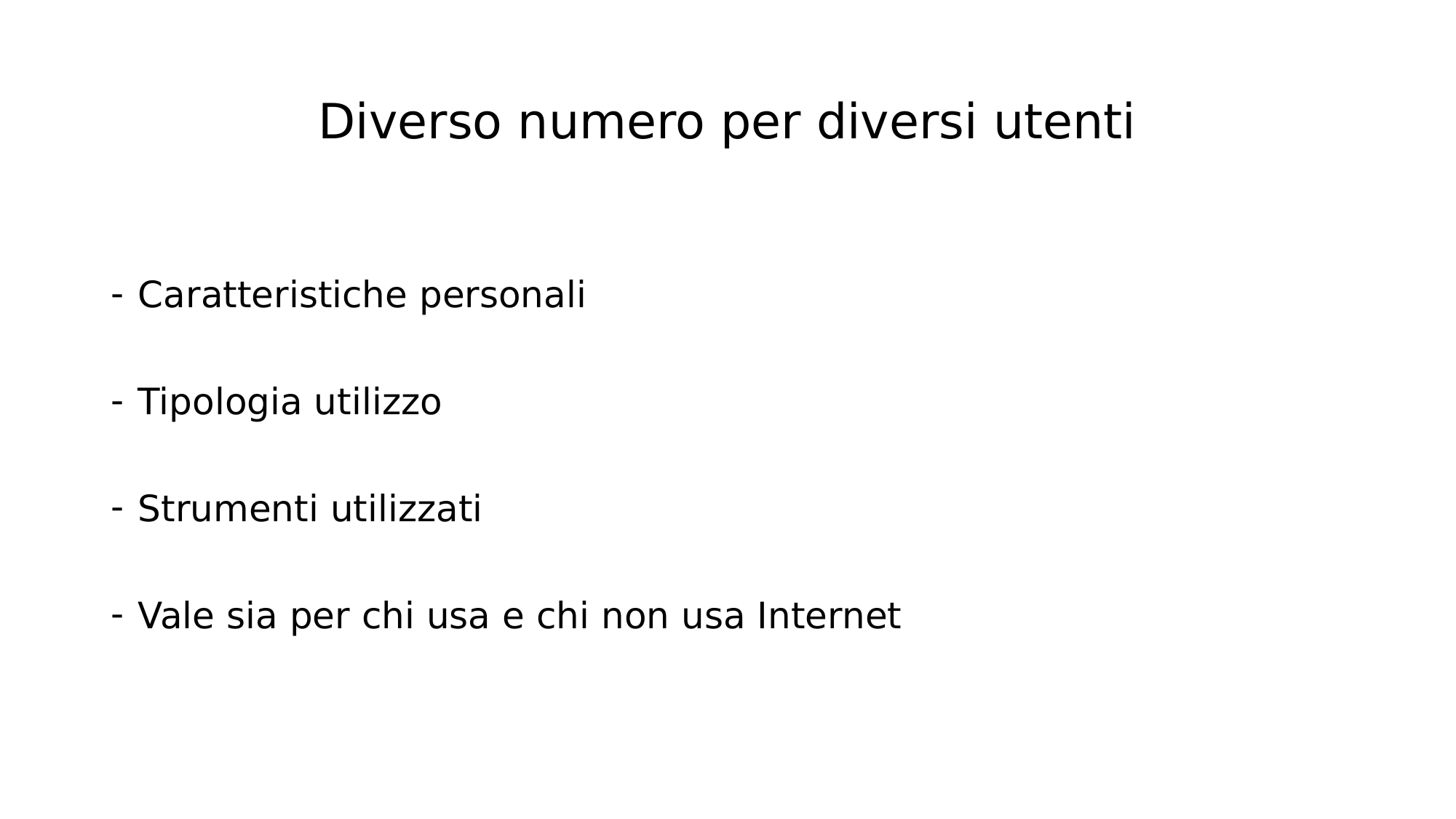

# Diverso numero per diversi utenti
Caratteristiche personali
Tipologia utilizzo
Strumenti utilizzati
Vale sia per chi usa e chi non usa Internet